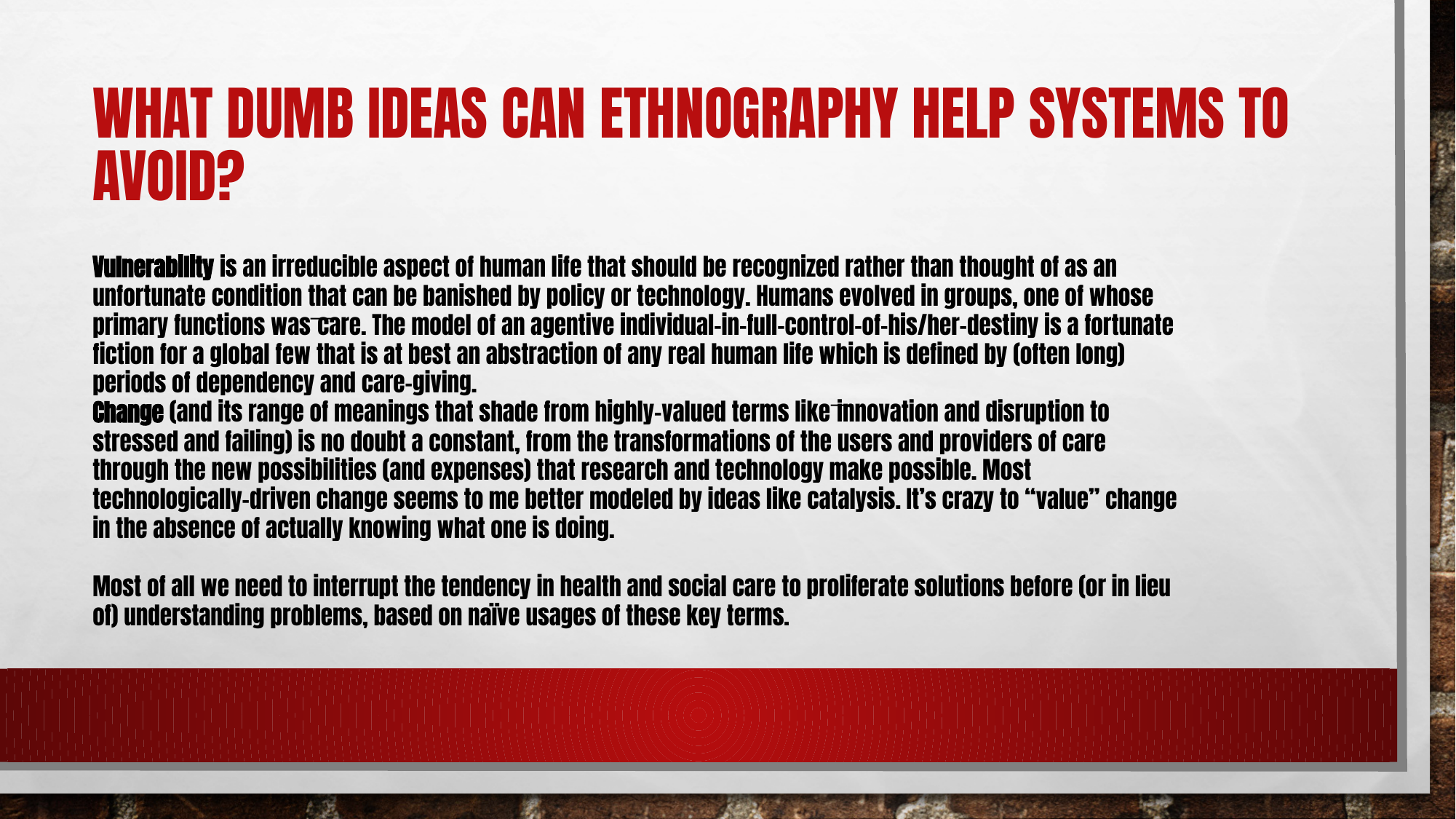

# What Dumb Ideas can Ethnography help systems to avoid?
Vulnerability is an irreducible aspect of human life that should be recognized rather than thought of as an unfortunate condition that can be banished by policy or technology. Humans evolved in groups, one of whose primary functions was ͞care. The model of an agentive individual-in-full-control-of-his/her-destiny is a fortunate fiction for a global few that is at best an abstraction of any real human life which is defined by (often long) periods of dependency and care-giving.
Change (and its range of meanings that shade from highly-valued terms like ͞innovation and disruption to stressed and failing) is no doubt a constant, from the transformations of the users and providers of care through the new possibilities (and expenses) that research and technology make possible. Most technologically-driven change seems to me better modeled by ideas like catalysis. It’s crazy to “value” change in the absence of actually knowing what one is doing.

Most of all we need to interrupt the tendency in health and social care to proliferate solutions before (or in lieu of) understanding problems, based on naïve usages of these key terms.